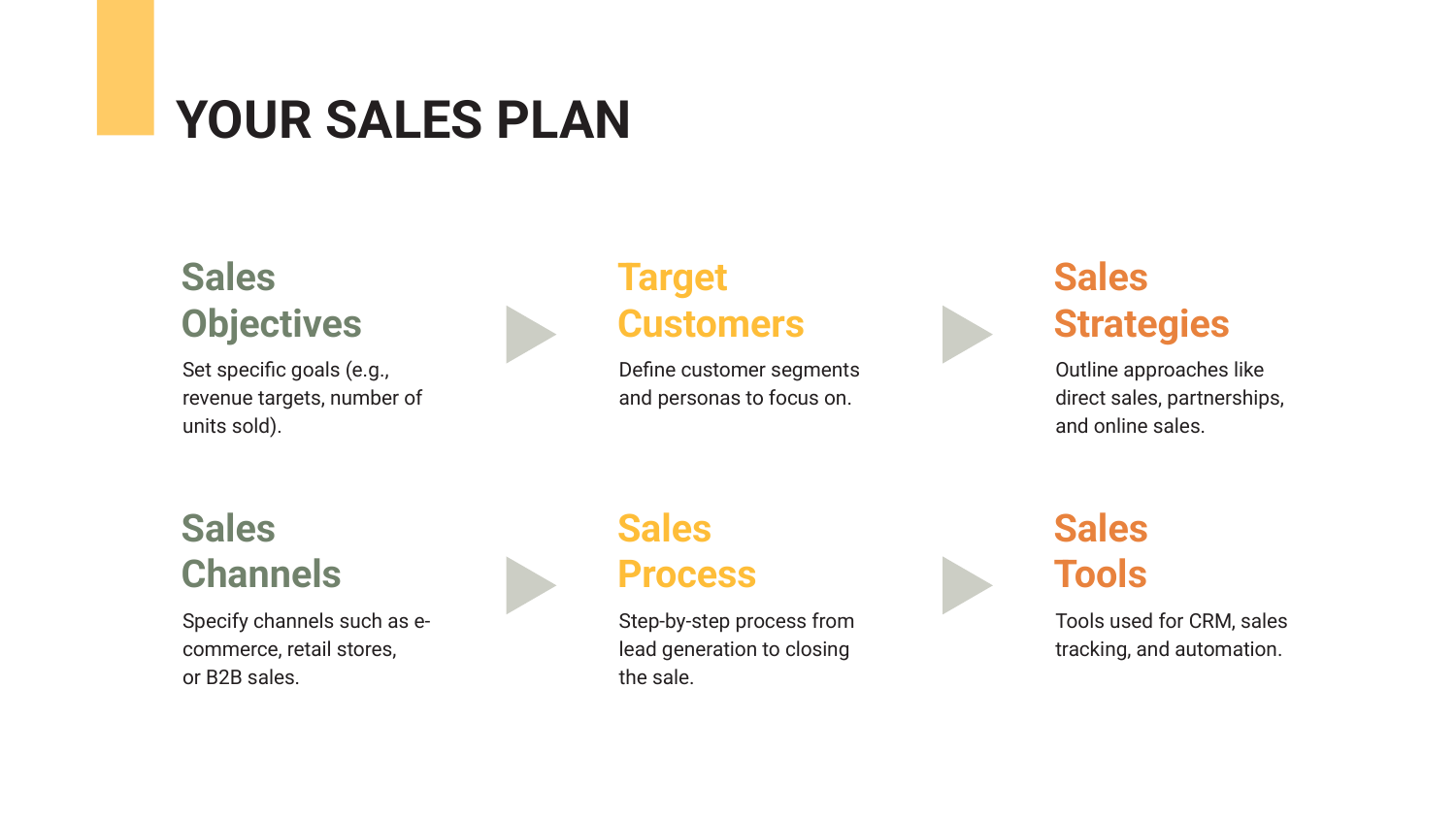

YOUR SALES PLAN
Sales
Objectives
Set specific goals (e.g., revenue targets, number of units sold).
Target
Customers
Define customer segments and personas to focus on.
Sales
Strategies
Outline approaches like direct sales, partnerships, and online sales.

Sales
Channels
Specify channels such as e-commerce, retail stores,
or B2B sales.
Sales
Process
Step-by-step process from lead generation to closing the sale.
Sales
Tools
Tools used for CRM, sales tracking, and automation.